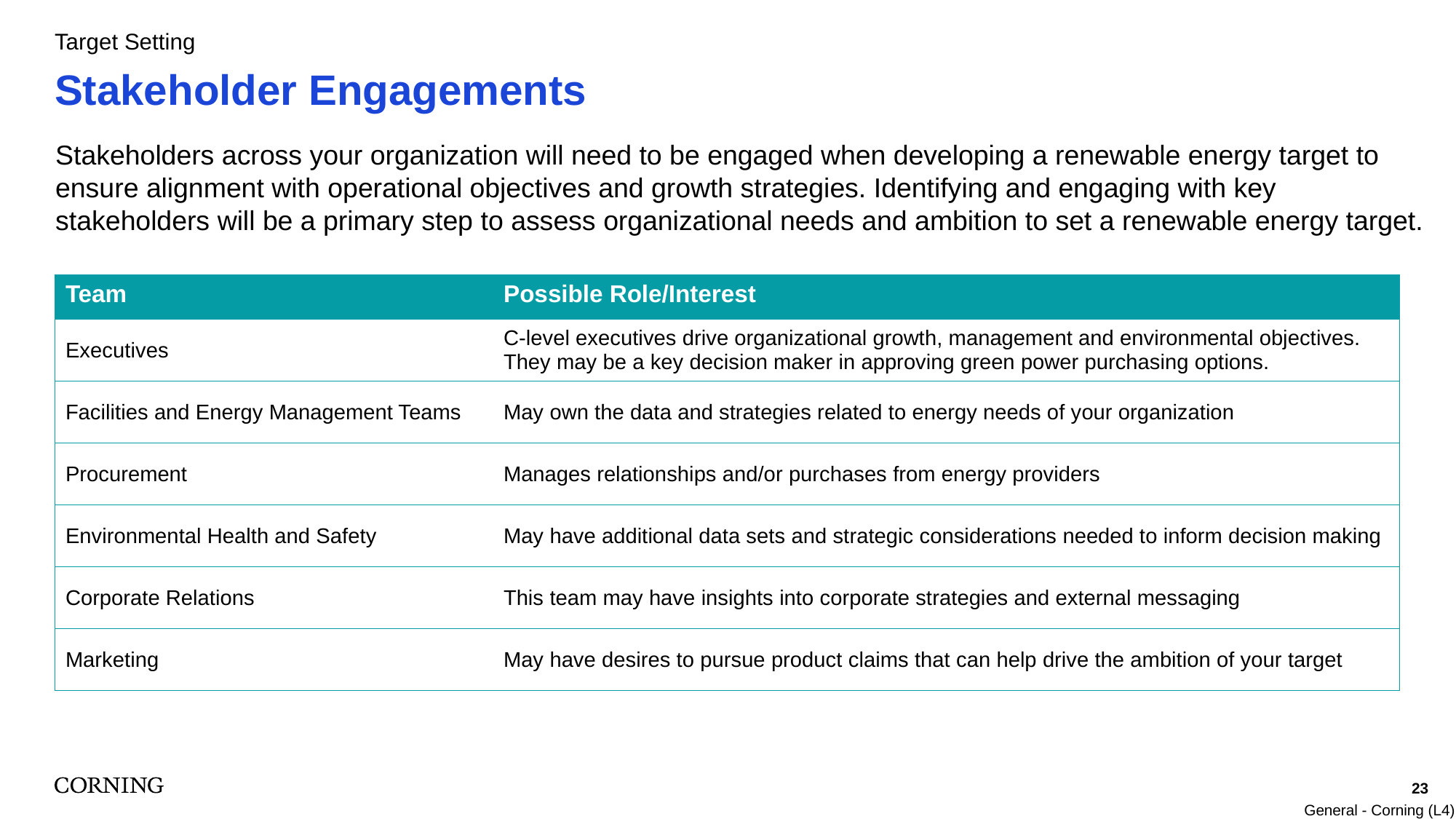

Target Setting
# Stakeholder Engagements
Stakeholders across your organization will need to be engaged when developing a renewable energy target to ensure alignment with operational objectives and growth strategies. Identifying and engaging with key stakeholders will be a primary step to assess organizational needs and ambition to set a renewable energy target.

| Team | Possible Role/Interest |
| --- | --- |
| Executives | C-level executives drive organizational growth, management and environmental objectives. They may be a key decision maker in approving green power purchasing options. |
| Facilities and Energy Management Teams | May own the data and strategies related to energy needs of your organization |
| Procurement | Manages relationships and/or purchases from energy providers |
| Environmental Health and Safety | May have additional data sets and strategic considerations needed to inform decision making |
| Corporate Relations | This team may have insights into corporate strategies and external messaging |
| Marketing | May have desires to pursue product claims that can help drive the ambition of your target |
23